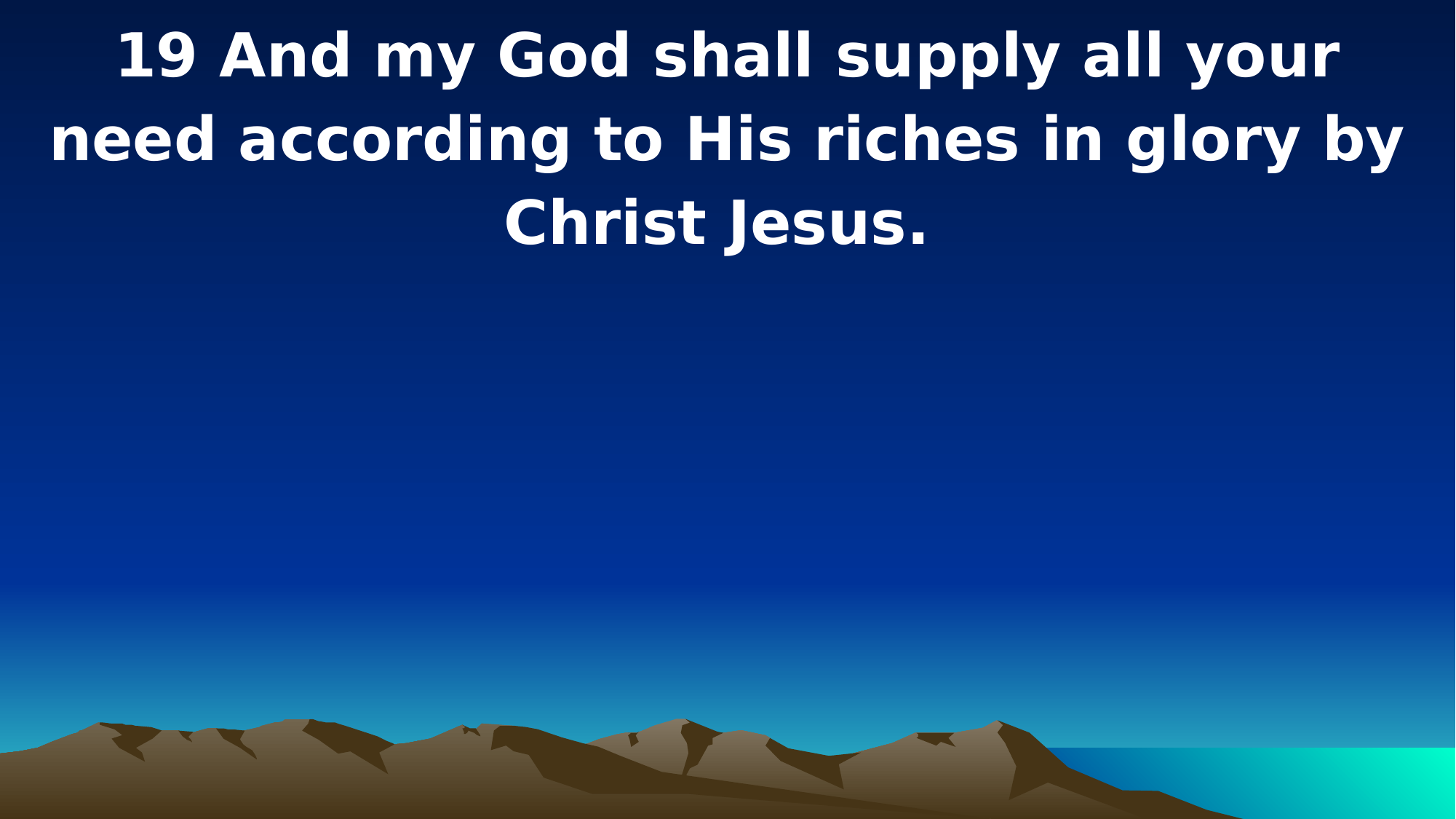

19 And my God shall supply all your need according to His riches in glory by Christ Jesus.